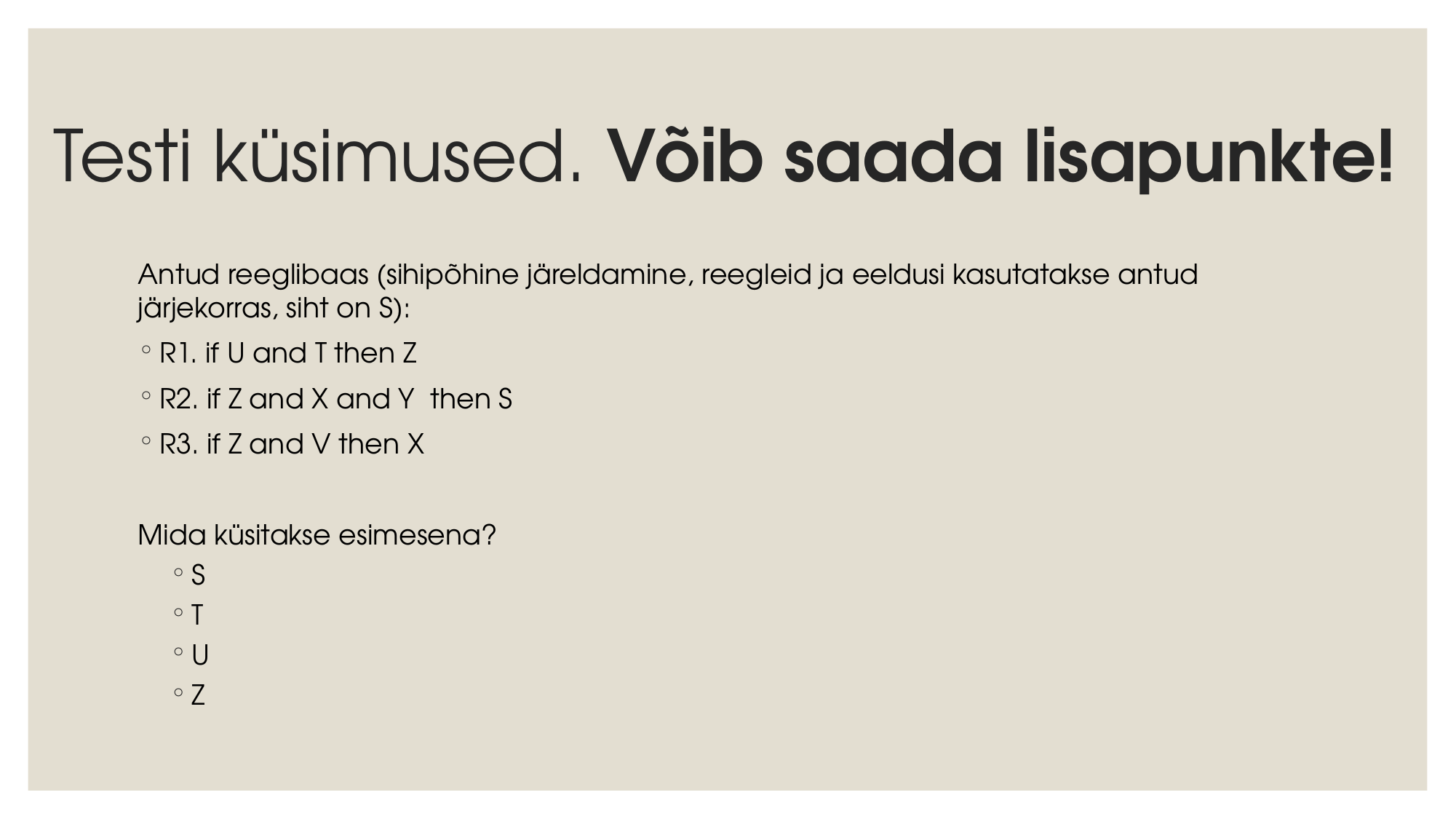

# Testi küsimused. Võib saada lisapunkte!
Antud reeglibaas (sihipõhine järeldamine, reegleid ja eeldusi kasutatakse antud järjekorras, siht on S):
R1. if U and T then Z
R2. if Z and X and Y  then S
R3. if Z and V then X

Mida küsitakse esimesena?
S
T
U
Z